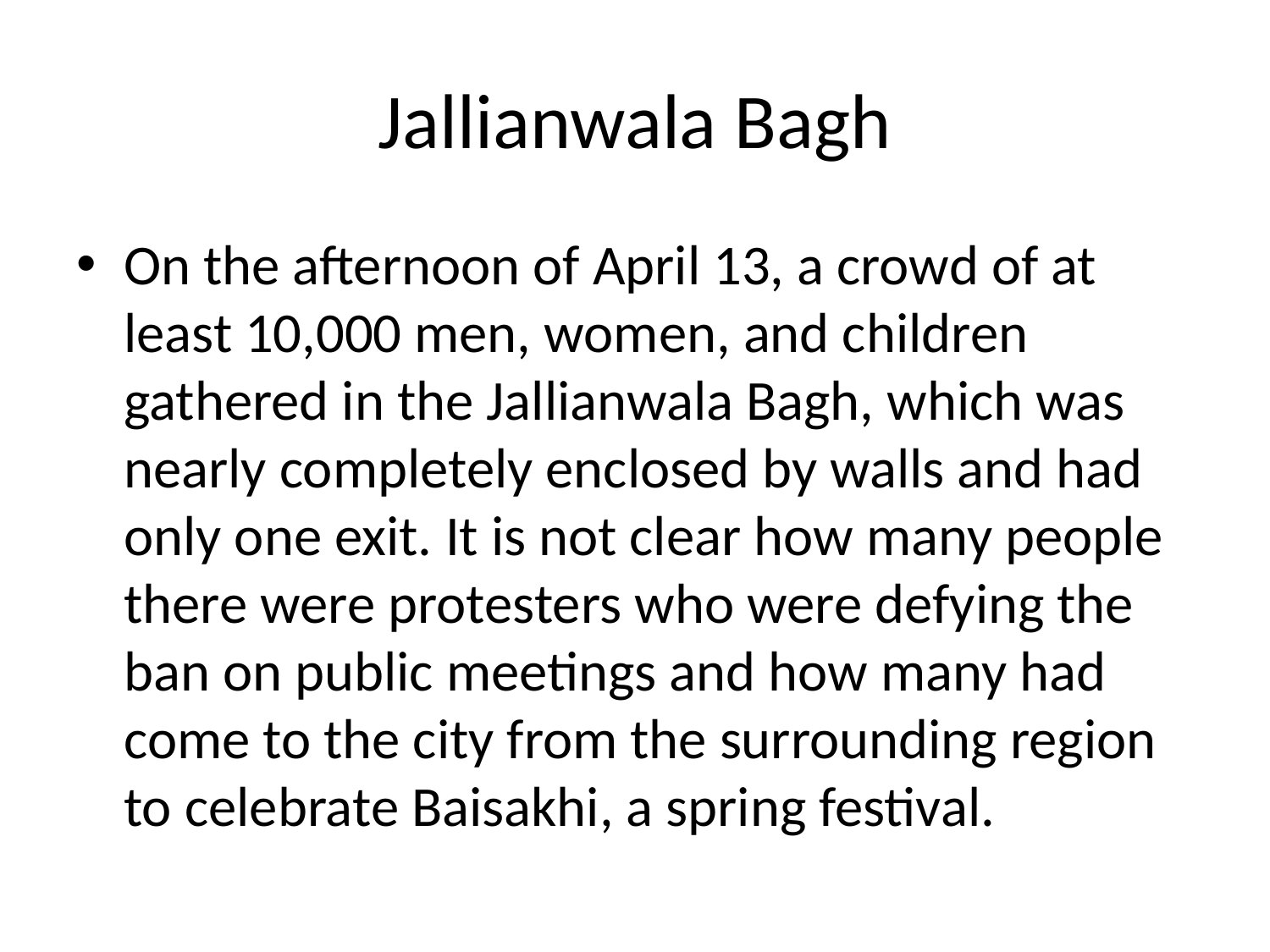

# Jallianwala Bagh
On the afternoon of April 13, a crowd of at least 10,000 men, women, and children gathered in the Jallianwala Bagh, which was nearly completely enclosed by walls and had only one exit. It is not clear how many people there were protesters who were defying the ban on public meetings and how many had come to the city from the surrounding region to celebrate Baisakhi, a spring festival.